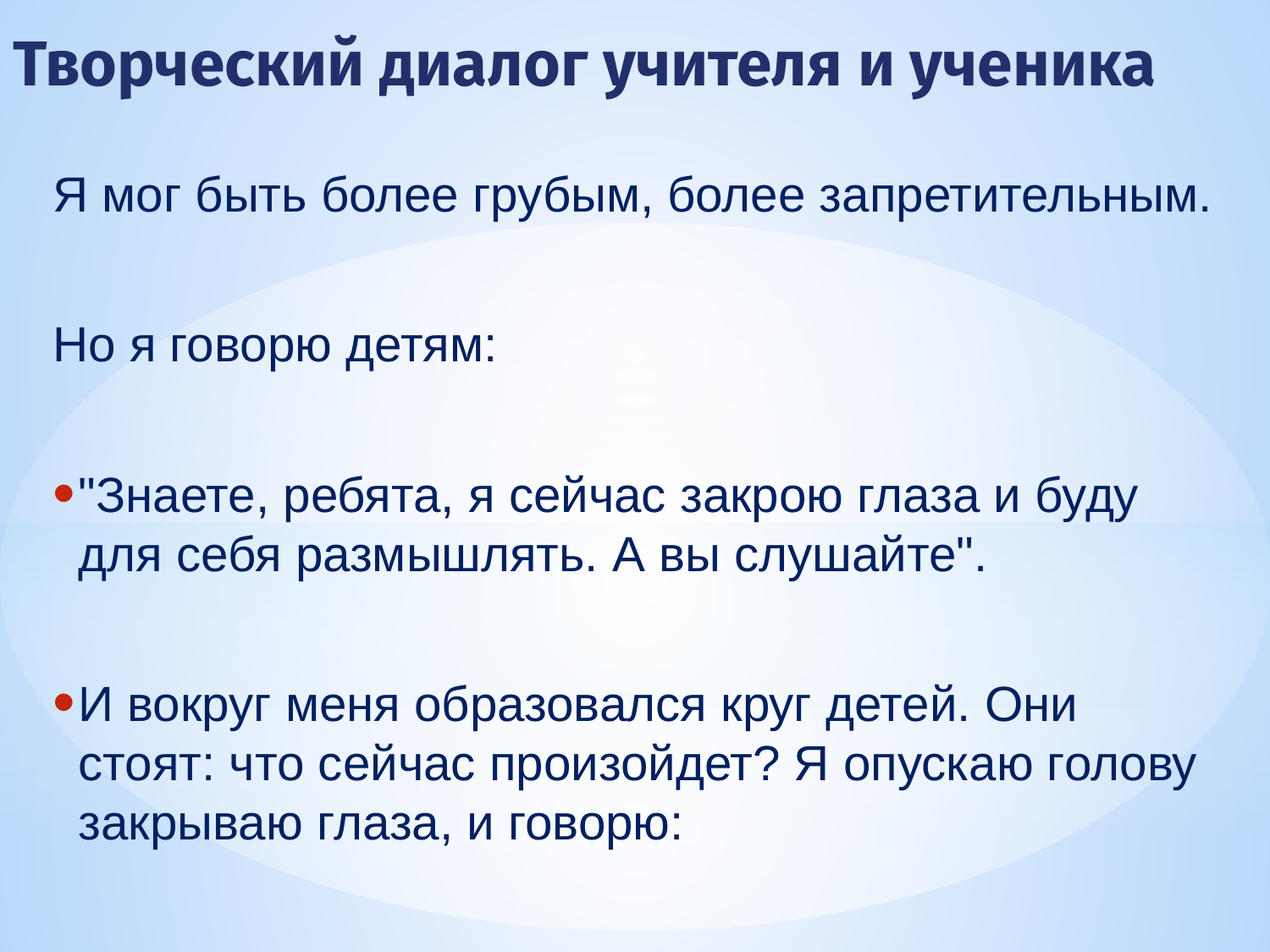

#
Творческий диалог учителя и ученика

Я мог быть более грубым, более запретительным.

Но я говорю детям:

"Знаете, ребята, я сейчас закрою глаза и буду для себя размышлять. А вы слушайте".

И вокруг меня образовался круг детей. Они стоят: что сейчас произойдет? Я опускаю голову закрываю глаза, и говорю: